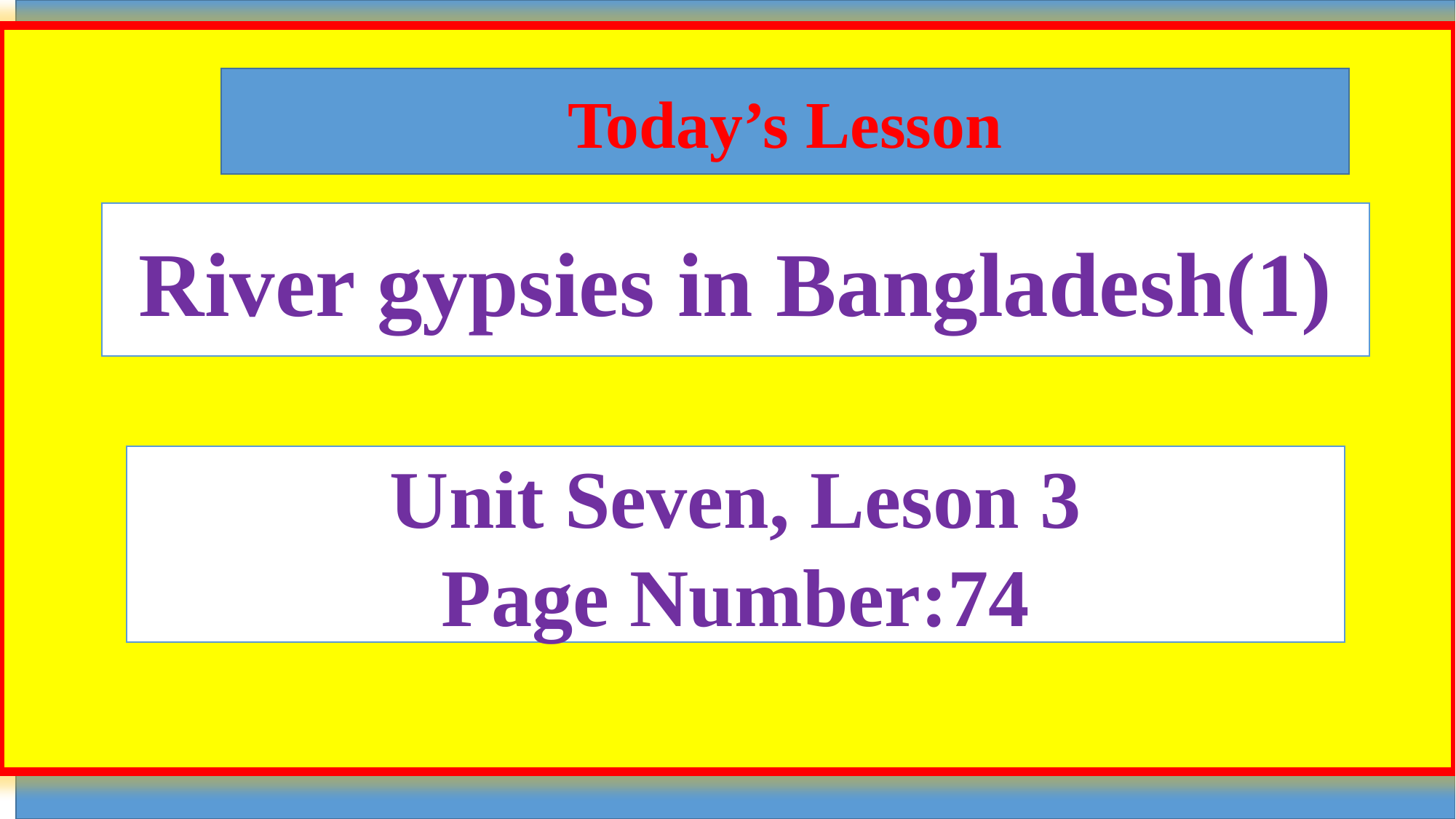

Today’s Lesson
River gypsies in Bangladesh(1)
Unit Seven, Leson 3
Page Number:74